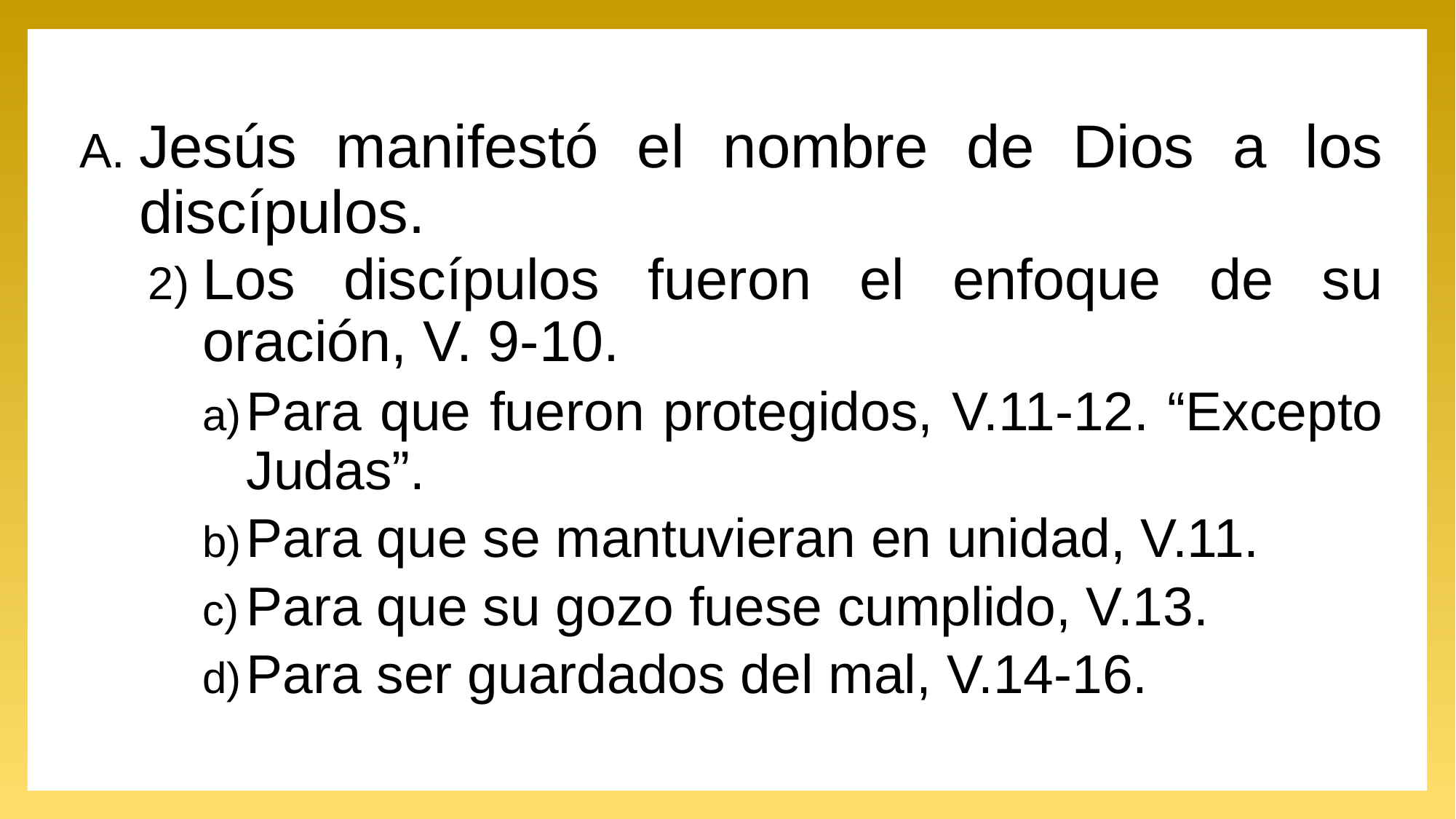

Jesús manifestó el nombre de Dios a los discípulos.
Los discípulos fueron el enfoque de su oración, V. 9-10.
Para que fueron protegidos, V.11-12. “Excepto Judas”.
Para que se mantuvieran en unidad, V.11.
Para que su gozo fuese cumplido, V.13.
Para ser guardados del mal, V.14-16.